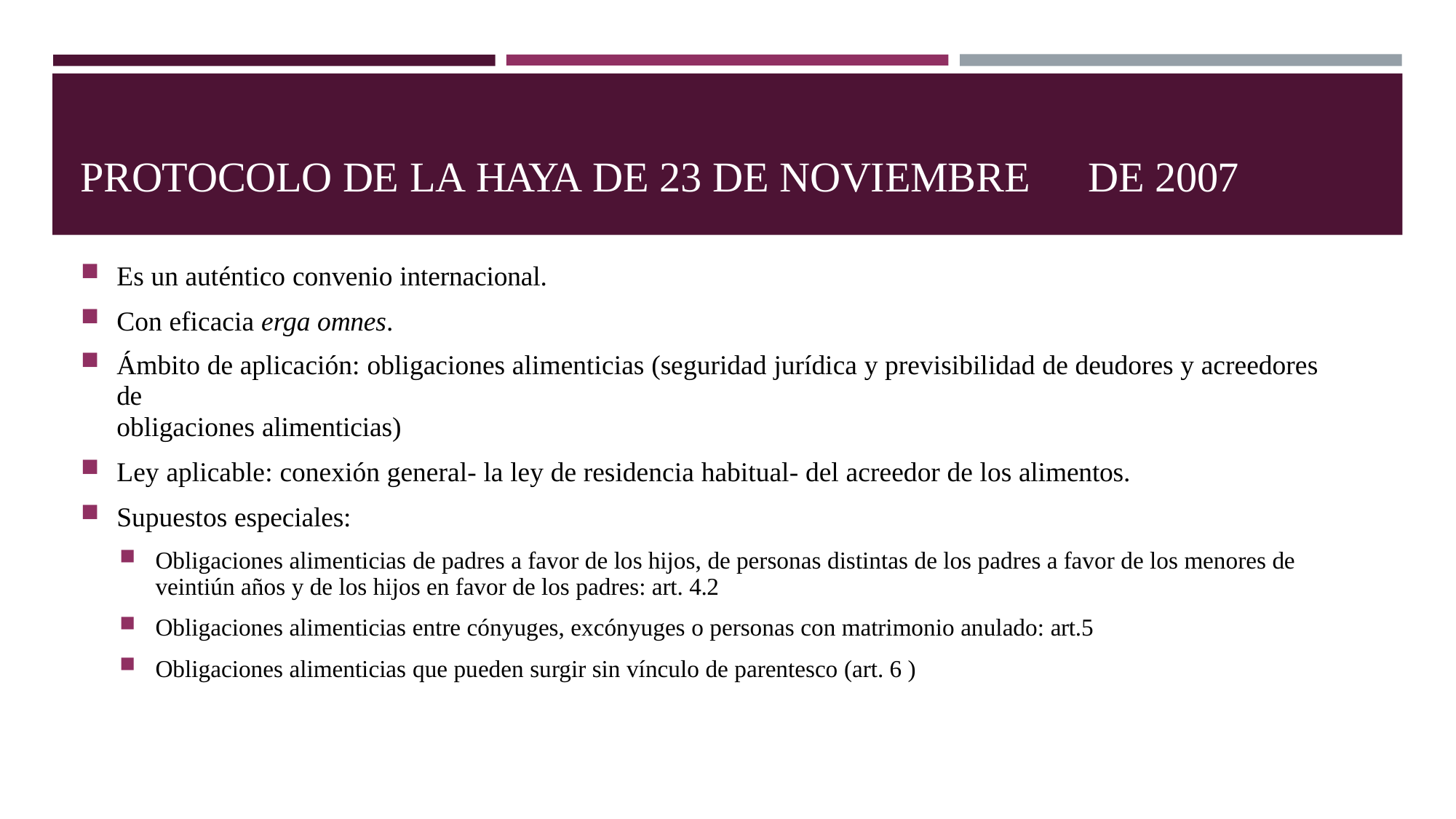

# PROTOCOLO DE LA HAYA DE 23 DE NOVIEMBRE	DE 2007
Es un auténtico convenio internacional.
Con eficacia erga omnes.
Ámbito de aplicación: obligaciones alimenticias (seguridad jurídica y previsibilidad de deudores y acreedores de
obligaciones alimenticias)
Ley aplicable: conexión general- la ley de residencia habitual- del acreedor de los alimentos.
Supuestos especiales:
Obligaciones alimenticias de padres a favor de los hijos, de personas distintas de los padres a favor de los menores de veintiún años y de los hijos en favor de los padres: art. 4.2
Obligaciones alimenticias entre cónyuges, excónyuges o personas con matrimonio anulado: art.5
Obligaciones alimenticias que pueden surgir sin vínculo de parentesco (art. 6 )